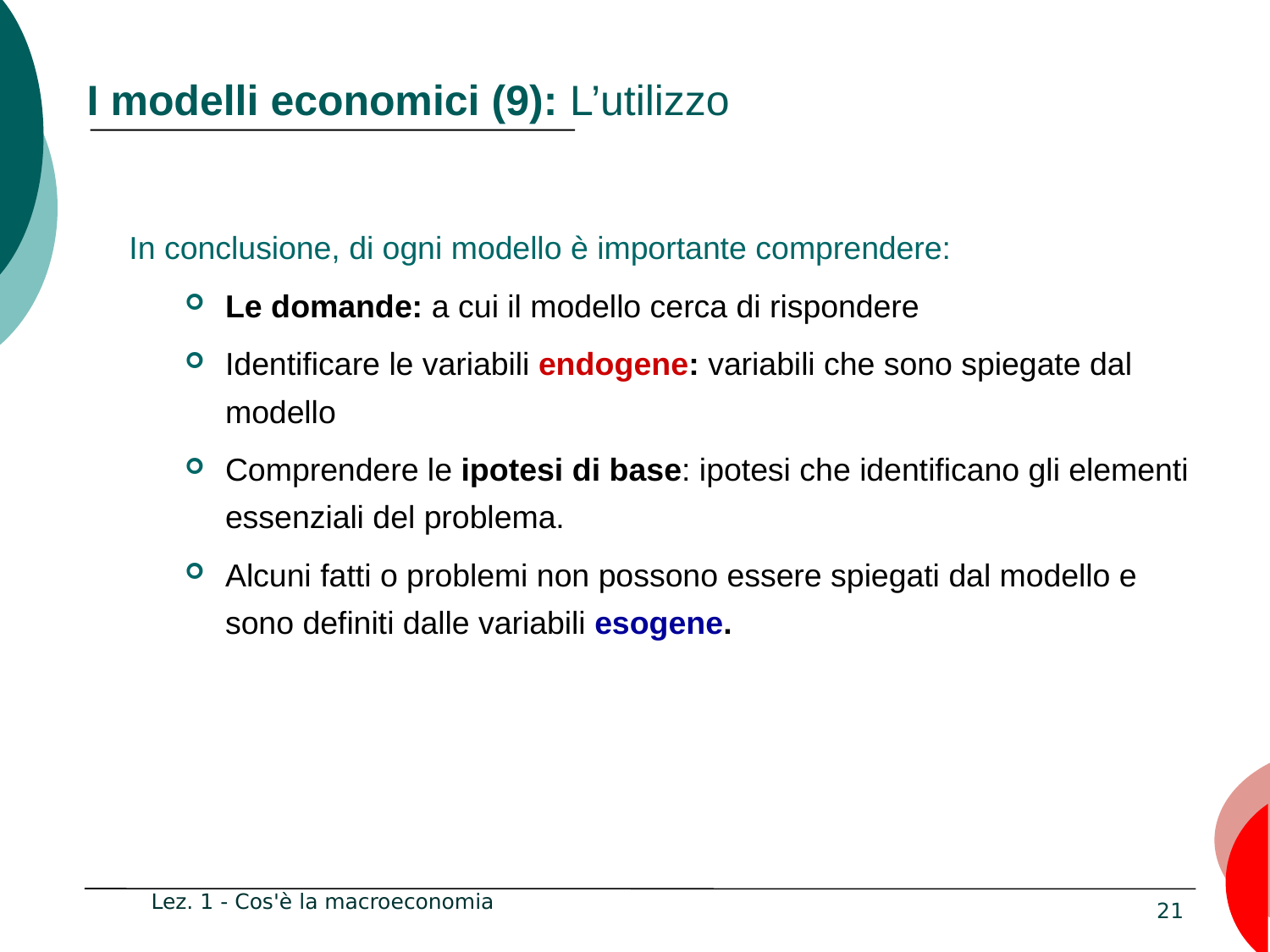

# I modelli economici (9): L’utilizzo
In conclusione, di ogni modello è importante comprendere:
Le domande: a cui il modello cerca di rispondere
Identificare le variabili endogene: variabili che sono spiegate dal modello
Comprendere le ipotesi di base: ipotesi che identificano gli elementi essenziali del problema.
Alcuni fatti o problemi non possono essere spiegati dal modello e sono definiti dalle variabili esogene.
Lez. 1 - Cos'è la macroeconomia